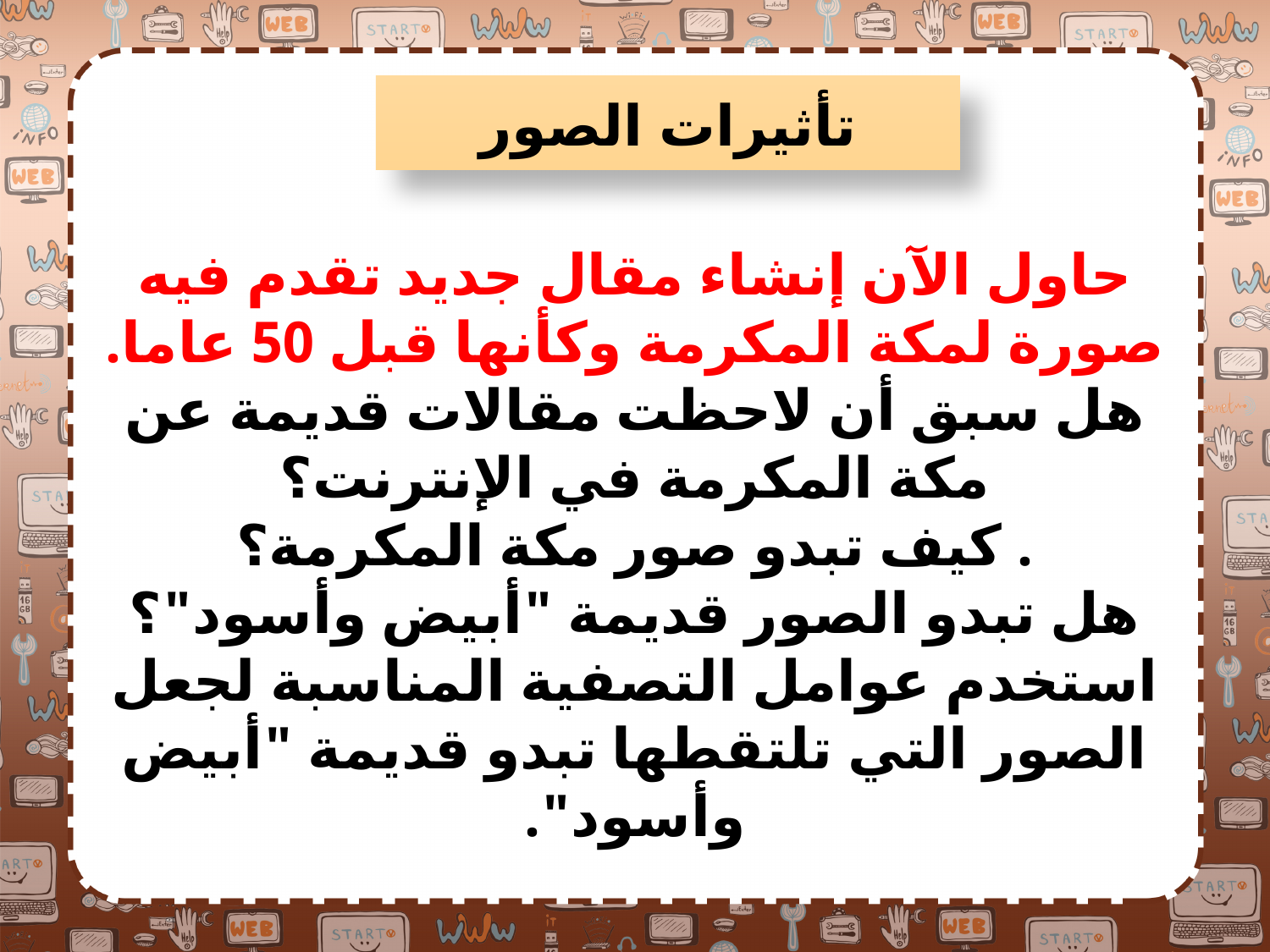

تأثيرات الصور
حاول الآن إنشاء مقال جديد تقدم فيه صورة لمكة المكرمة وكأنها قبل 50 عاما.
هل سبق أن لاحظت مقالات قديمة عن مكة المكرمة في الإنترنت؟
. كيف تبدو صور مكة المكرمة؟
هل تبدو الصور قديمة "أبيض وأسود"؟
استخدم عوامل التصفية المناسبة لجعل الصور التي تلتقطها تبدو قديمة "أبيض وأسود".